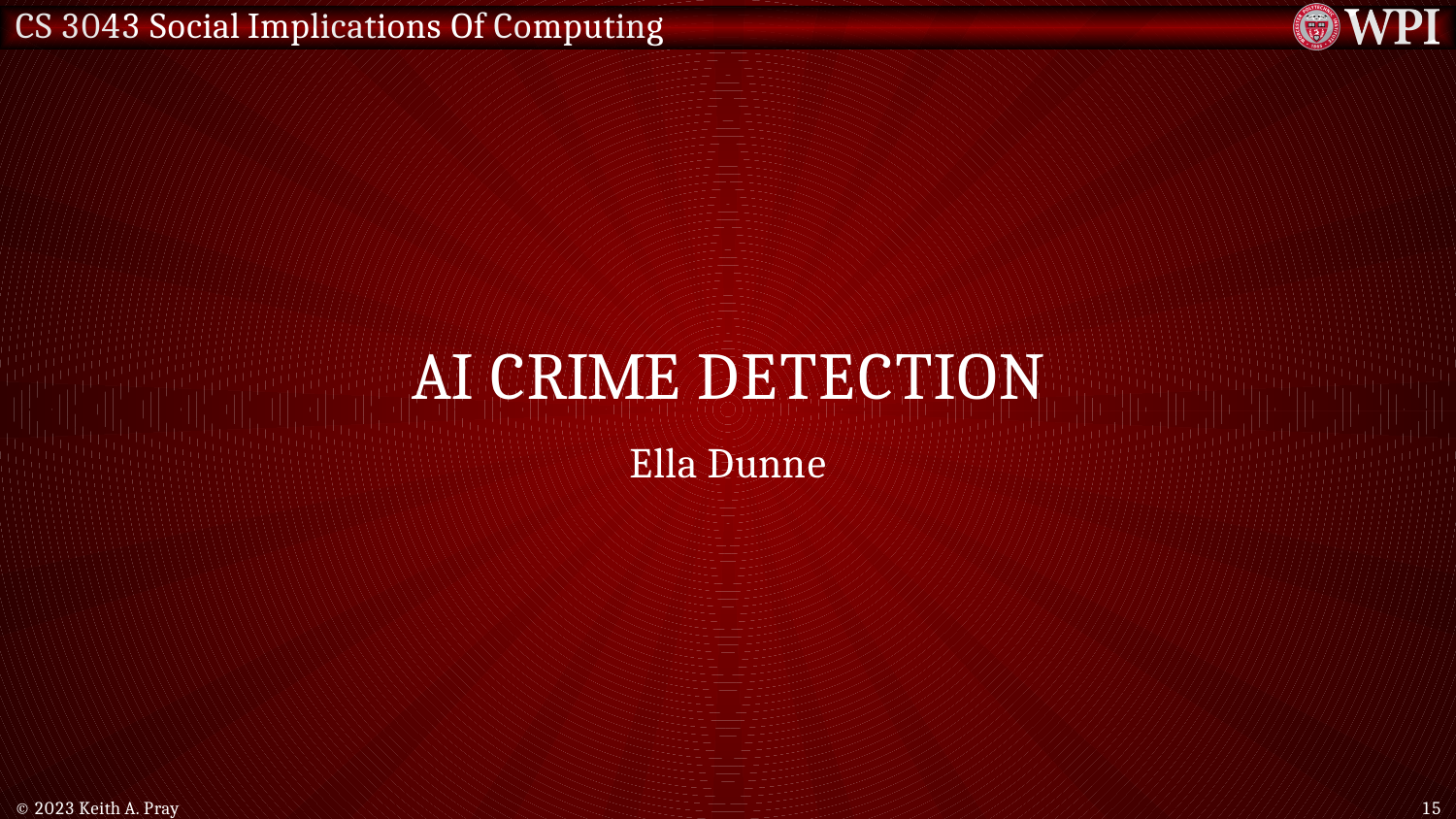

# Ai Crime detection
Ella Dunne
© 2023 Keith A. Pray
15